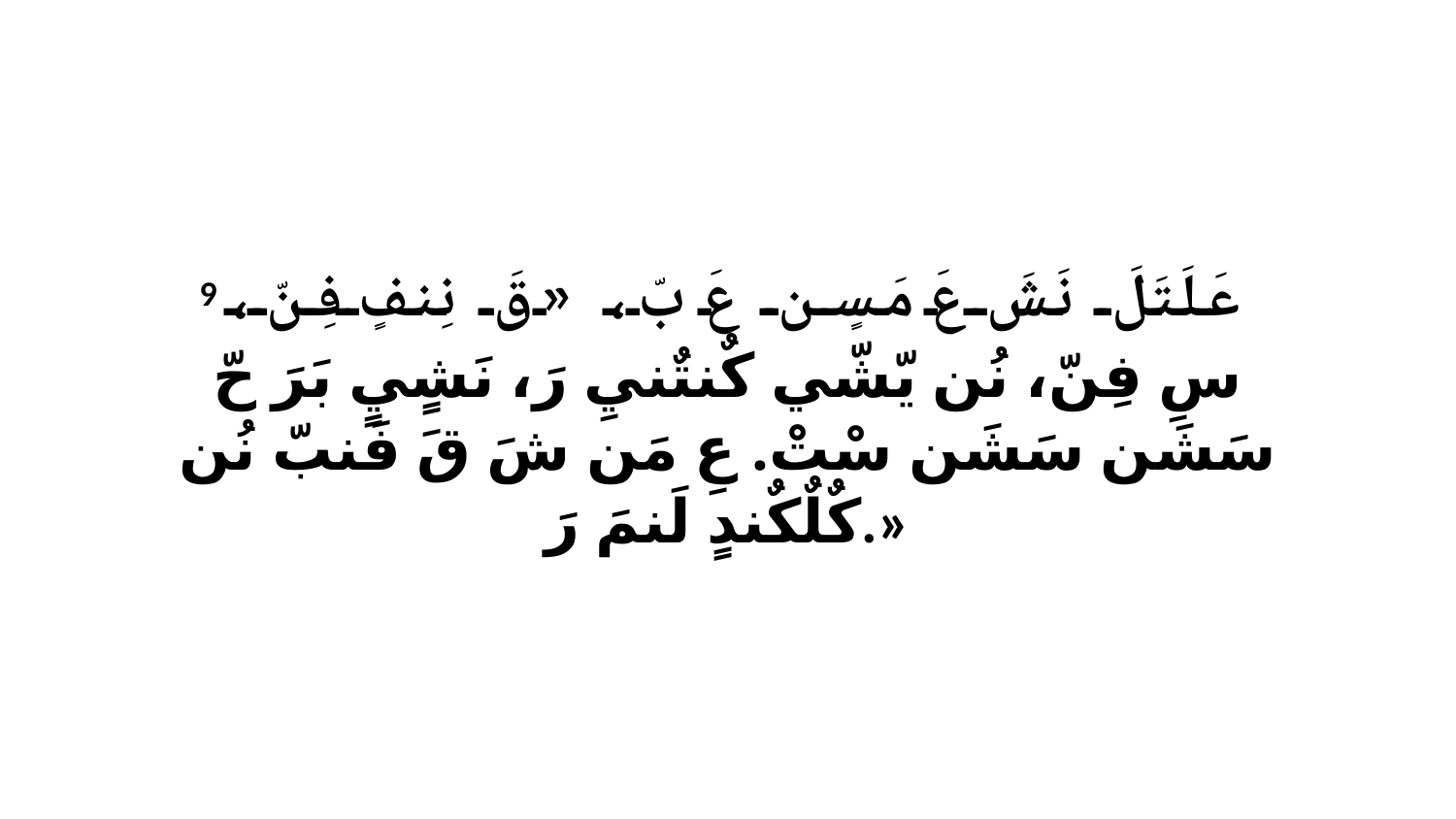

9 عَلَتَلَ نَشَ عَ مَسٍن عَ بّ، «قَ نِنفٍ فِنّ، سِ فِنّ، نُن يّشّي كٌنتٌنيِ رَ، نَشٍيٍ بَرَ حّ سَشَن سَشَن سْتْ. عِ مَن شَ قَ فَنبّ نُن كٌلٌكٌندٍ لَنمَ رَ.»